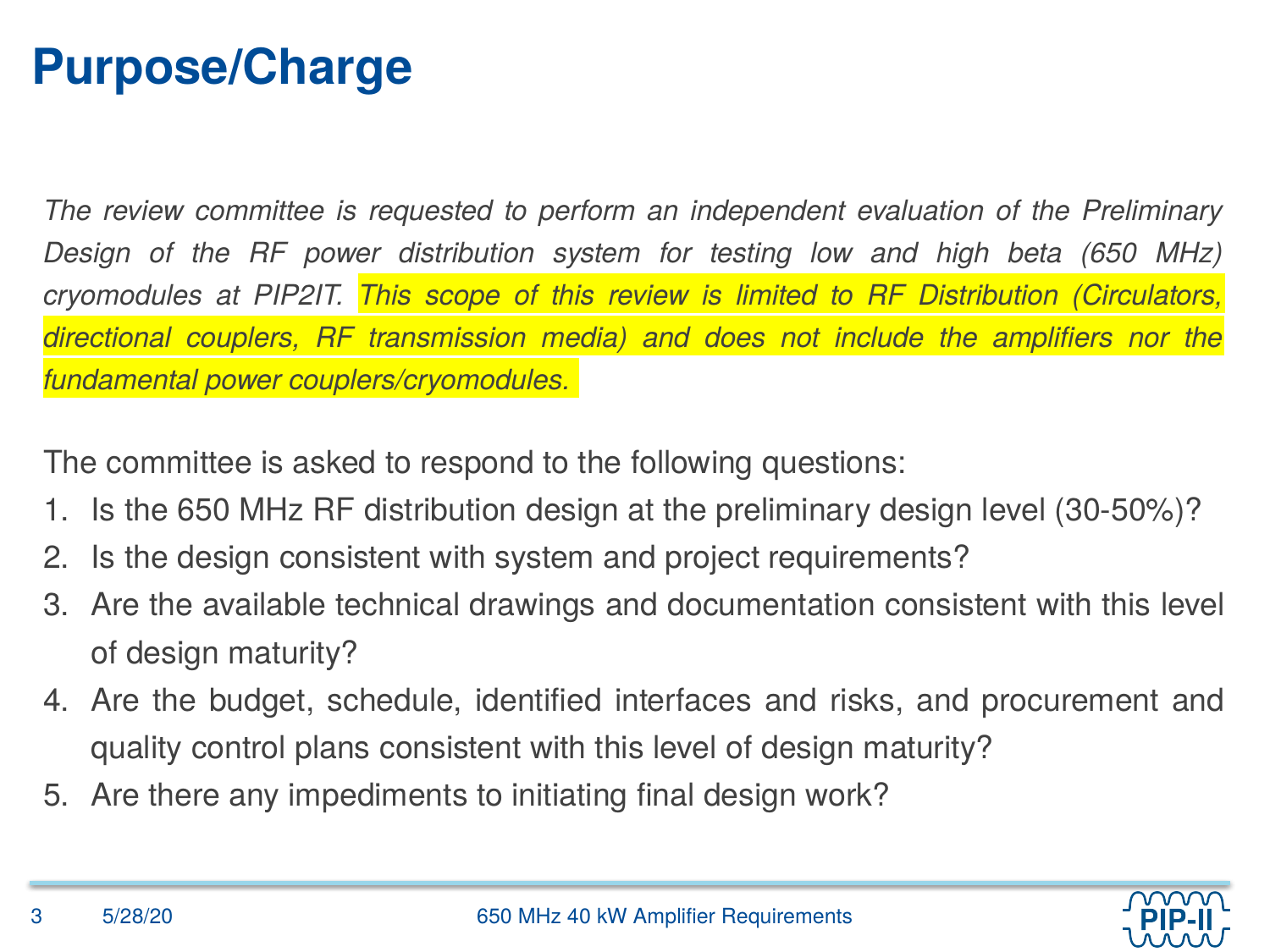

# Purpose/Charge
The review committee is requested to perform an independent evaluation of the Preliminary Design of the RF power distribution system for testing low and high beta (650 MHz) cryomodules at PIP2IT. This scope of this review is limited to RF Distribution (Circulators, directional couplers, RF transmission media) and does not include the amplifiers nor the fundamental power couplers/cryomodules.

The committee is asked to respond to the following questions:
Is the 650 MHz RF distribution design at the preliminary design level (30-50%)?
Is the design consistent with system and project requirements?
Are the available technical drawings and documentation consistent with this level of design maturity?
Are the budget, schedule, identified interfaces and risks, and procurement and quality control plans consistent with this level of design maturity?
Are there any impediments to initiating final design work?
5/28/20
3
650 MHz 40 kW Amplifier Requirements